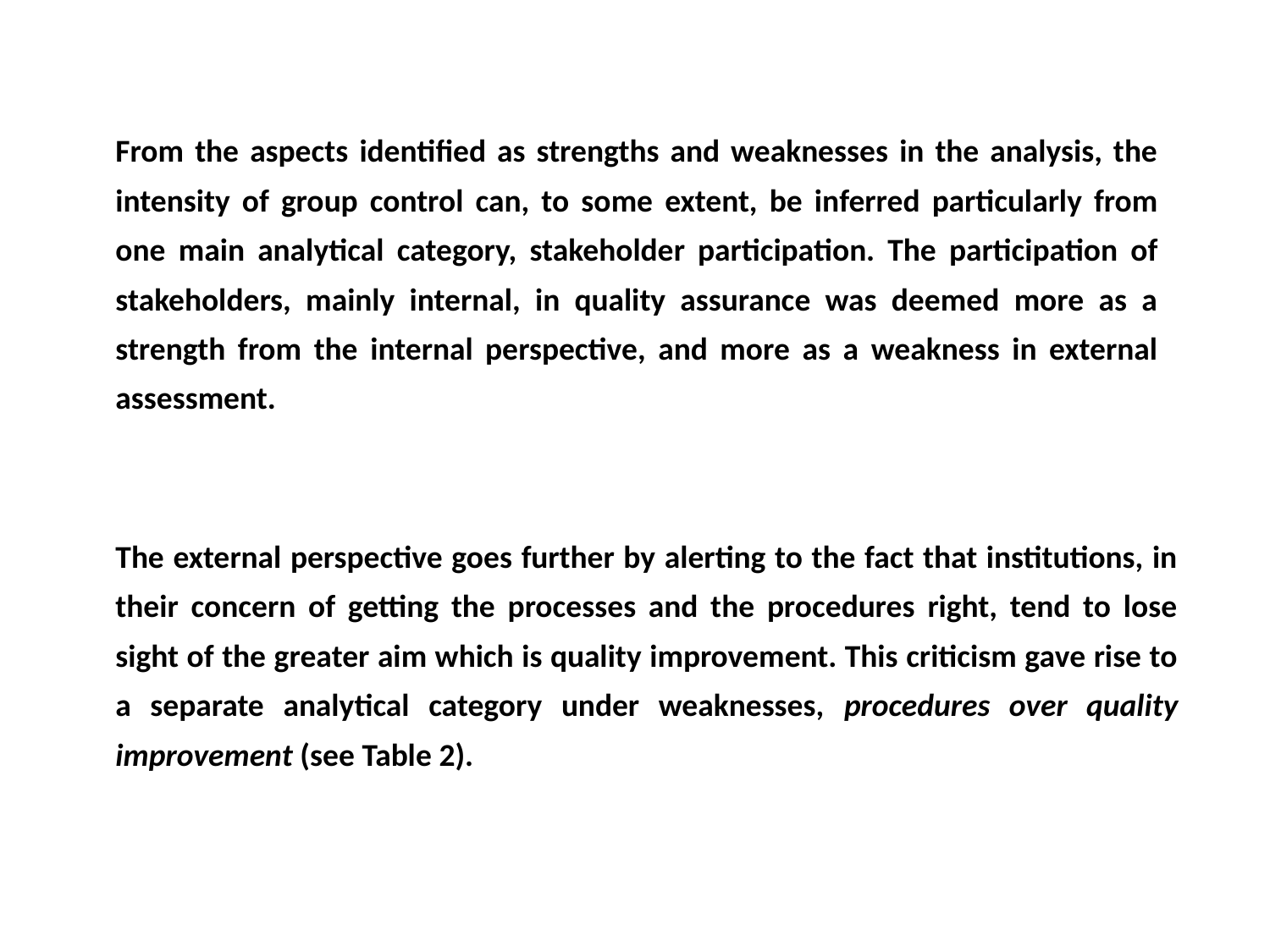

From the aspects identified as strengths and weaknesses in the analysis, the intensity of group control can, to some extent, be inferred particularly from one main analytical category, stakeholder participation. The participation of stakeholders, mainly internal, in quality assurance was deemed more as a strength from the internal perspective, and more as a weakness in external assessment.
The external perspective goes further by alerting to the fact that institutions, in their concern of getting the processes and the procedures right, tend to lose sight of the greater aim which is quality improvement. This criticism gave rise to a separate analytical category under weaknesses, procedures over quality improvement (see Table 2).